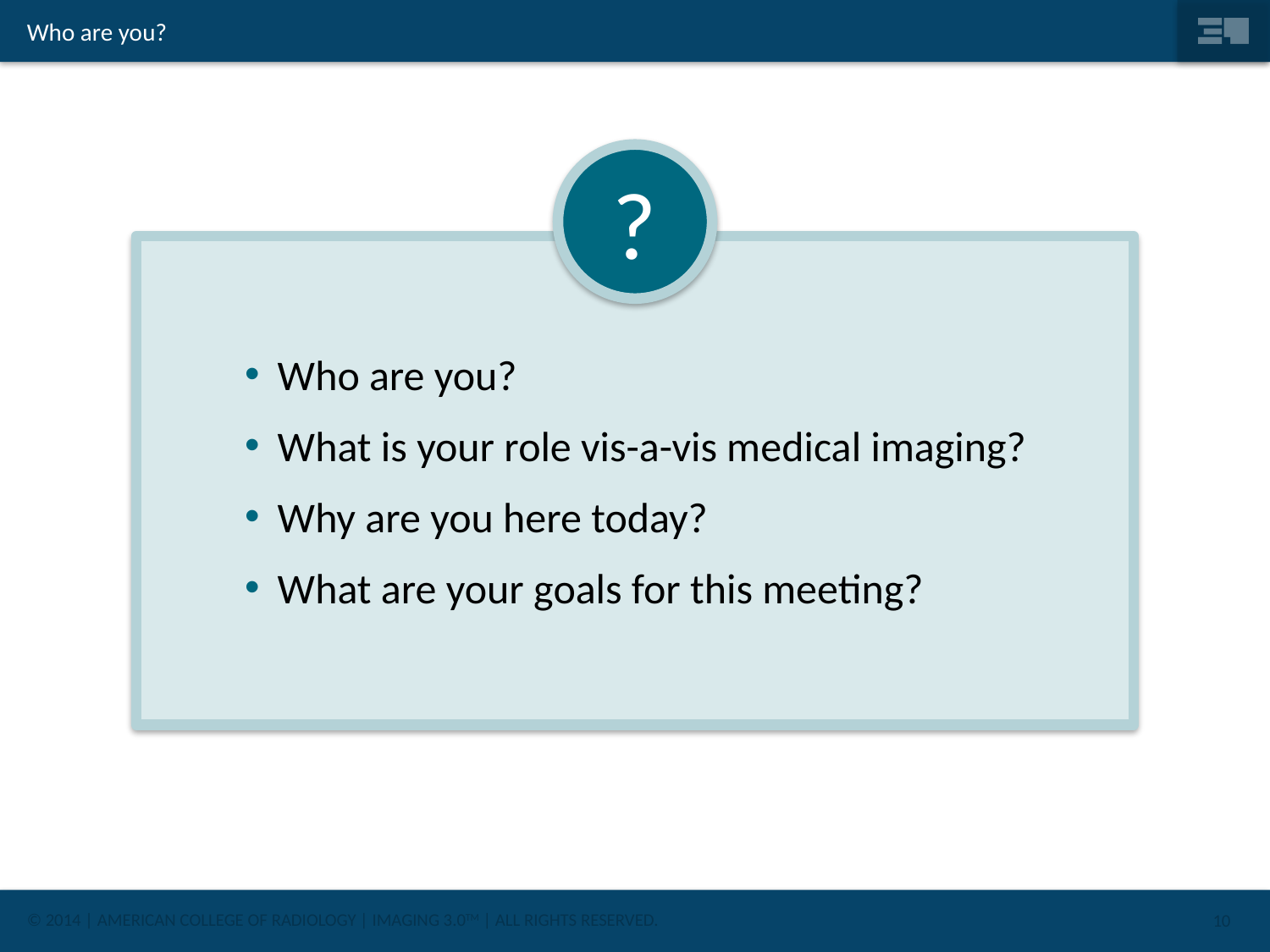

# Who are you?
?

Who are you?
What is your role vis-a-vis medical imaging?
Why are you here today?
What are your goals for this meeting?
10